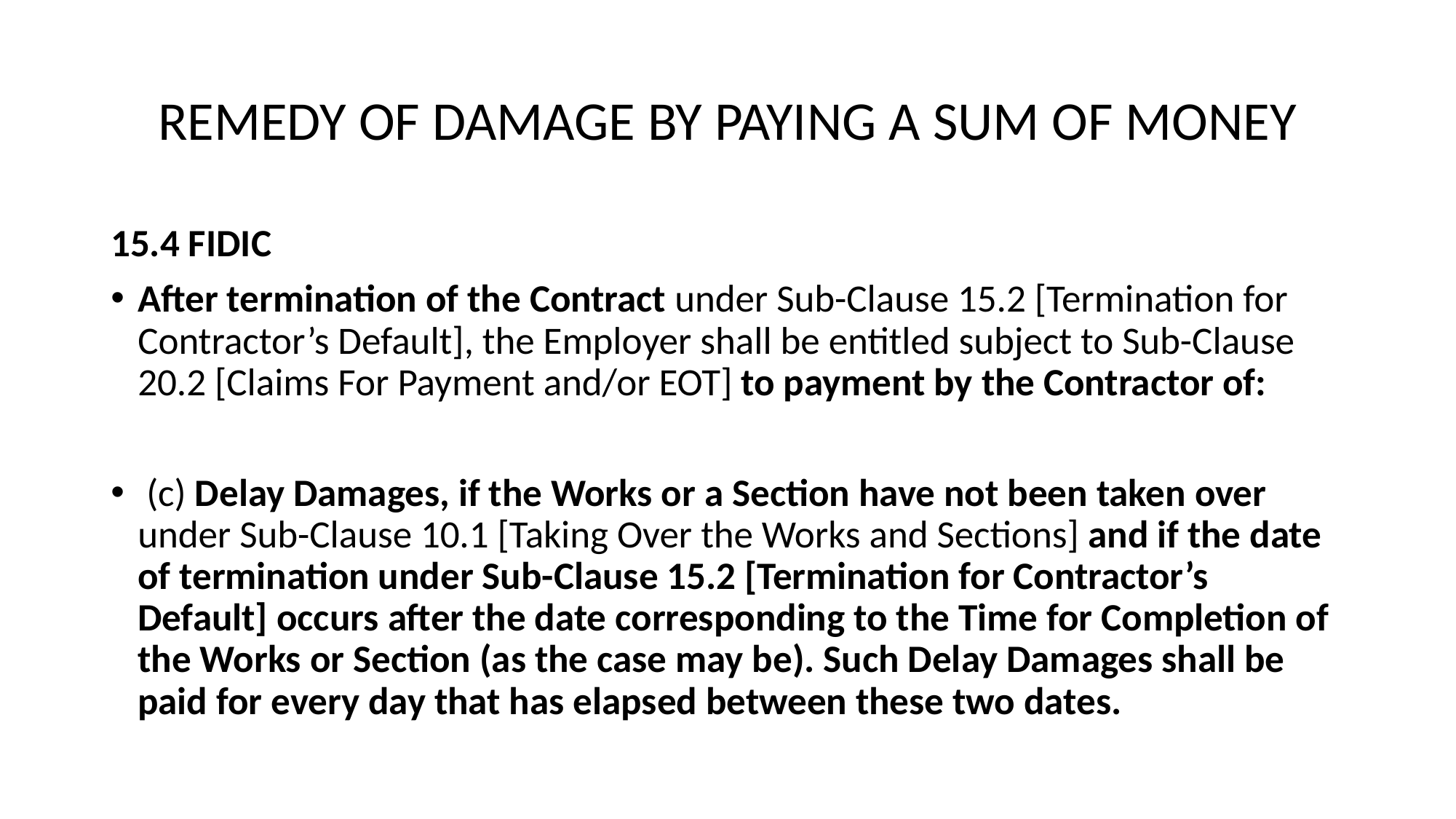

# REMEDY OF DAMAGE BY PAYING A SUM OF MONEY
15.4 FIDIC
After termination of the Contract under Sub-Clause 15.2 [Termination for Contractor’s Default], the Employer shall be entitled subject to Sub-Clause 20.2 [Claims For Payment and/or EOT] to payment by the Contractor of:

 (c) Delay Damages, if the Works or a Section have not been taken over under Sub-Clause 10.1 [Taking Over the Works and Sections] and if the date of termination under Sub-Clause 15.2 [Termination for Contractor’s Default] occurs after the date corresponding to the Time for Completion of the Works or Section (as the case may be). Such Delay Damages shall be paid for every day that has elapsed between these two dates.